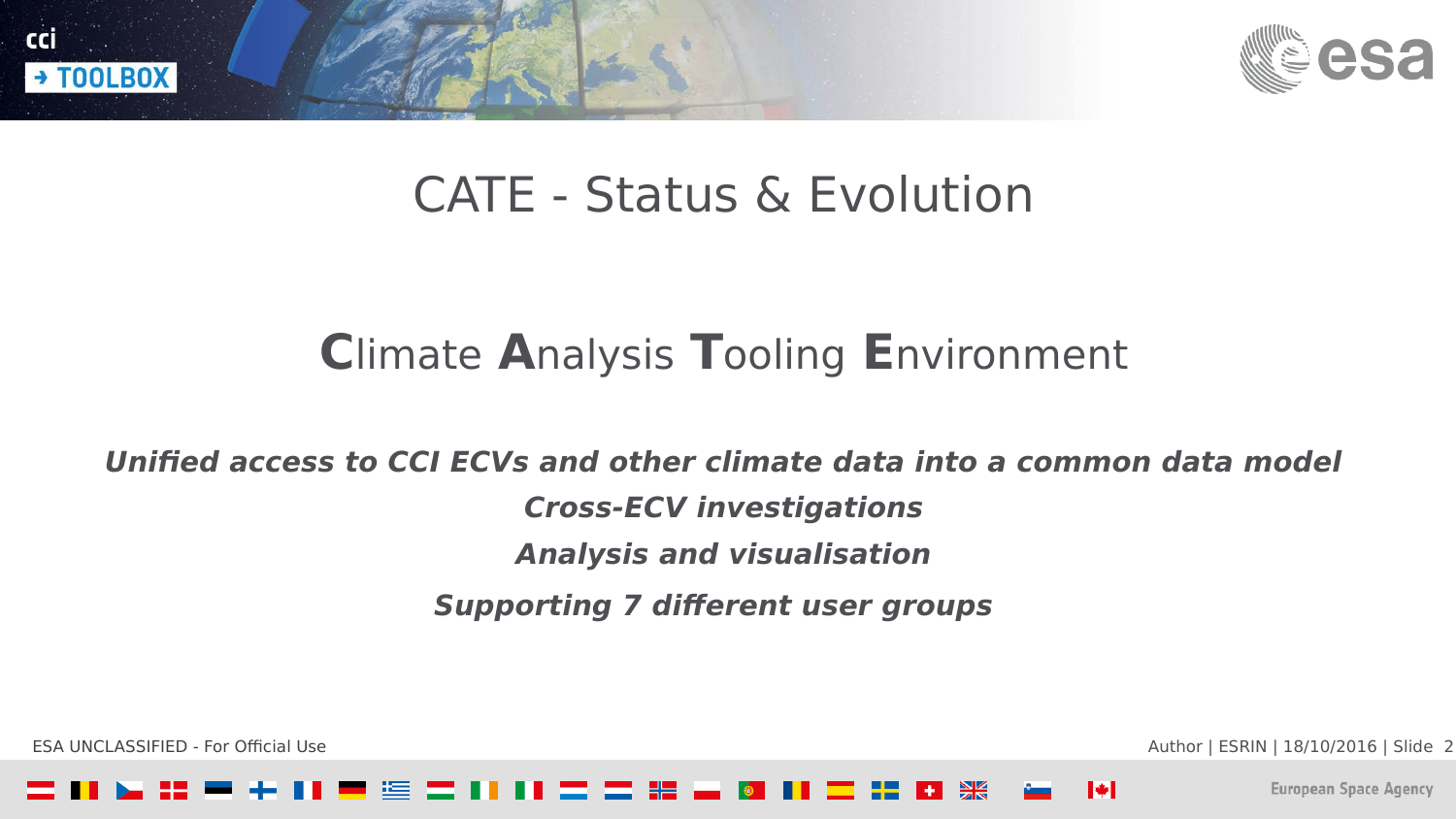

CATE - Status & Evolution

Climate Analysis Tooling Environment

Unified access to CCI ECVs and other climate data into a common data model
Cross-ECV investigations
Analysis and visualisation
Supporting 7 different user groups